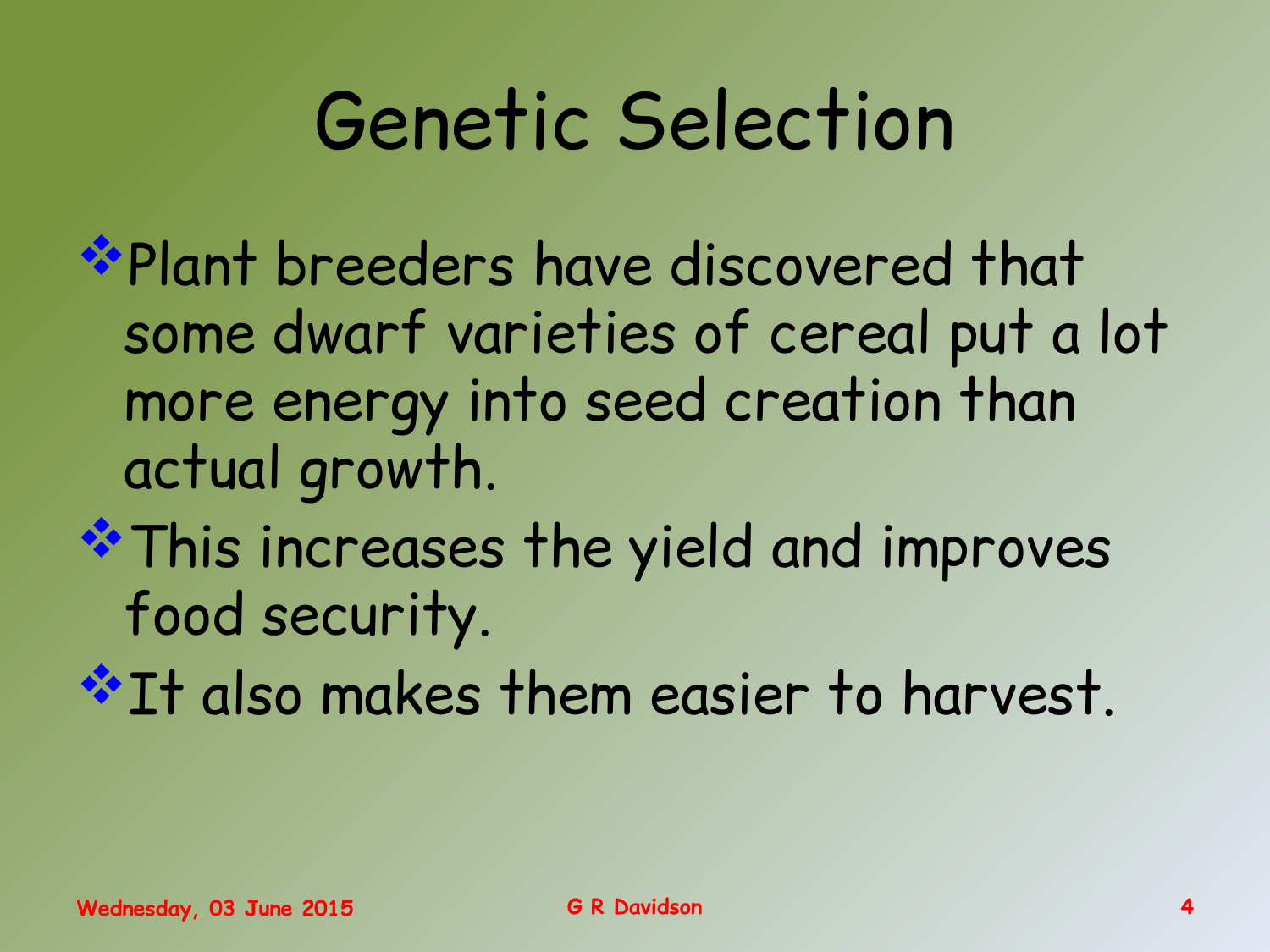

# Genetic Selection
Plant breeders have discovered that some dwarf varieties of cereal put a lot more energy into seed creation than actual growth.
This increases the yield and improves food security.
It also makes them easier to harvest.
Wednesday, 03 June 2015
G R Davidson
4